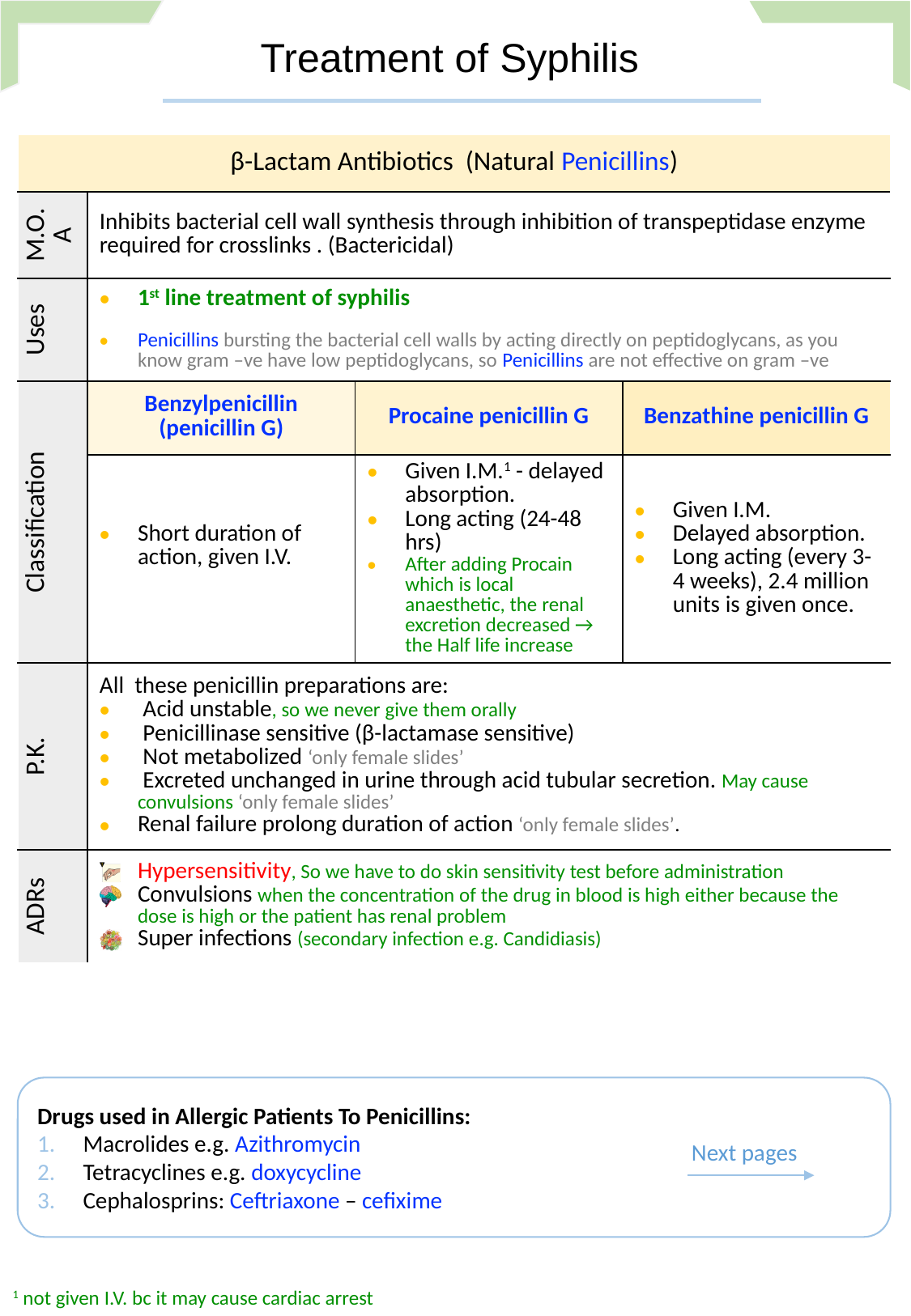

Treatment of Syphilis
| β-Lactam Antibiotics (Natural Penicillins) |  |  |  |
| --- | --- | --- | --- |
| M.O.A | Inhibits bacterial cell wall synthesis through inhibition of transpeptidase enzyme required for crosslinks . (Bactericidal) |  |  |
| Uses | 1st line treatment of syphilis Penicillins bursting the bacterial cell walls by acting directly on peptidoglycans, as you know gram –ve have low peptidoglycans, so Penicillins are not effective on gram –ve |  |  |
| Classification | Benzylpenicillin (penicillin G) | Procaine penicillin G | Benzathine penicillin G |
|  | Short duration of action, given I.V. | Given I.M.1 - delayed absorption. Long acting (24-48 hrs) After adding Procain which is local anaesthetic, the renal excretion decreased → the Half life increase | Given I.M. Delayed absorption. Long acting (every 3-4 weeks), 2.4 million units is given once. |
| P.K. | All these penicillin preparations are: Acid unstable, so we never give them orally Penicillinase sensitive (β-lactamase sensitive) Not metabolized ‘only female slides’ Excreted unchanged in urine through acid tubular secretion. May cause convulsions ‘only female slides’ Renal failure prolong duration of action ‘only female slides’. |  |  |
| ADRs | Hypersensitivity, So we have to do skin sensitivity test before administration Convulsions when the concentration of the drug in blood is high either because the dose is high or the patient has renal problem Super infections (secondary infection e.g. Candidiasis) |  |  |
Drugs used in Allergic Patients To Penicillins:
Macrolides e.g. Azithromycin
Tetracyclines e.g. doxycycline
Cephalosprins: Ceftriaxone – cefixime
Next pages
1 not given I.V. bc it may cause cardiac arrest